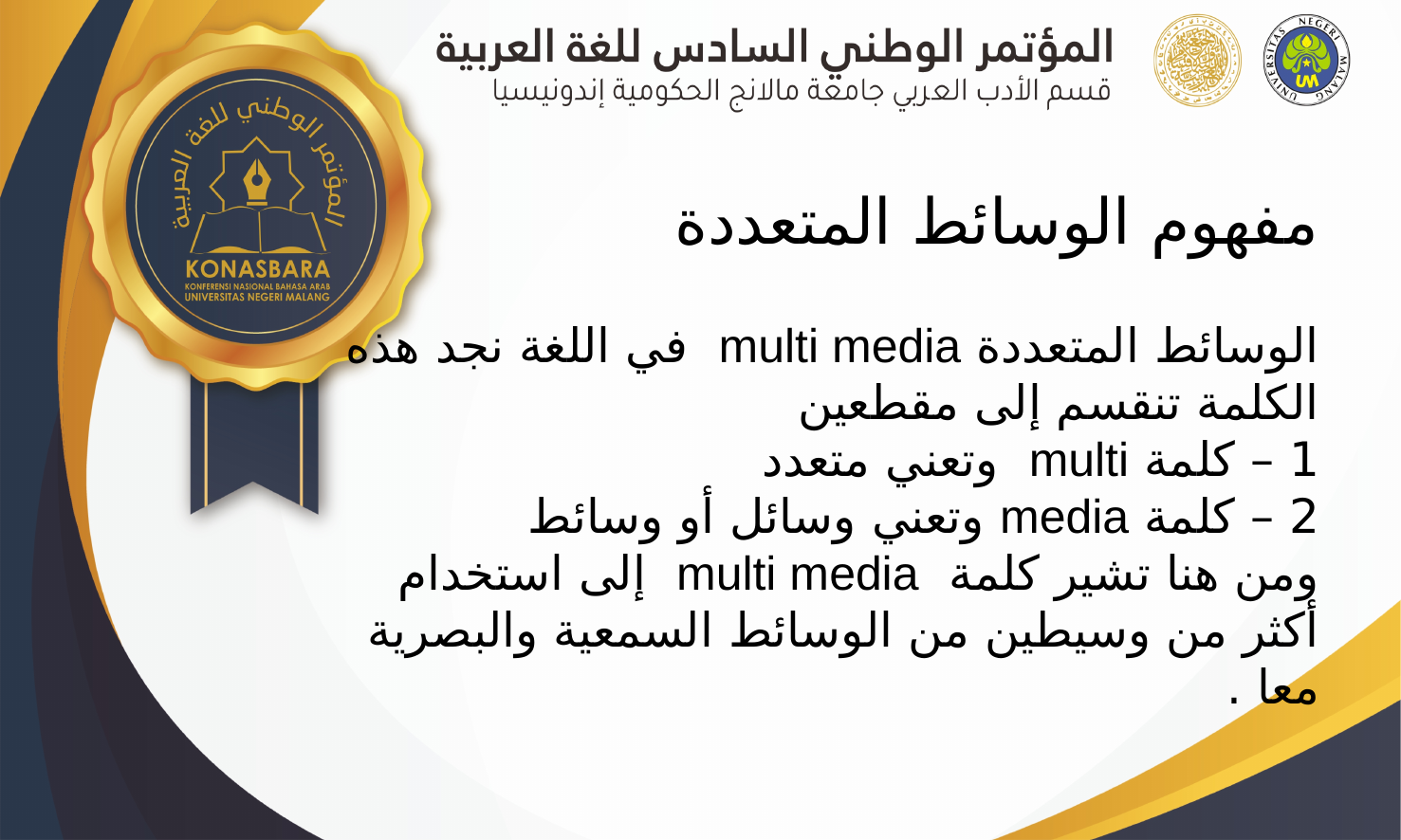

مفهوم الوسائط المتعددة
# الوسائط المتعددة multi media  في اللغة نجد هذه الكلمة تنقسم إلى مقطعين 1 – كلمة multi  وتعني متعدد 2 – كلمة media وتعني وسائل أو وسائط ومن هنا تشير كلمة  multi media  إلى استخدام أكثر من وسيطين من الوسائط السمعية والبصرية معا .